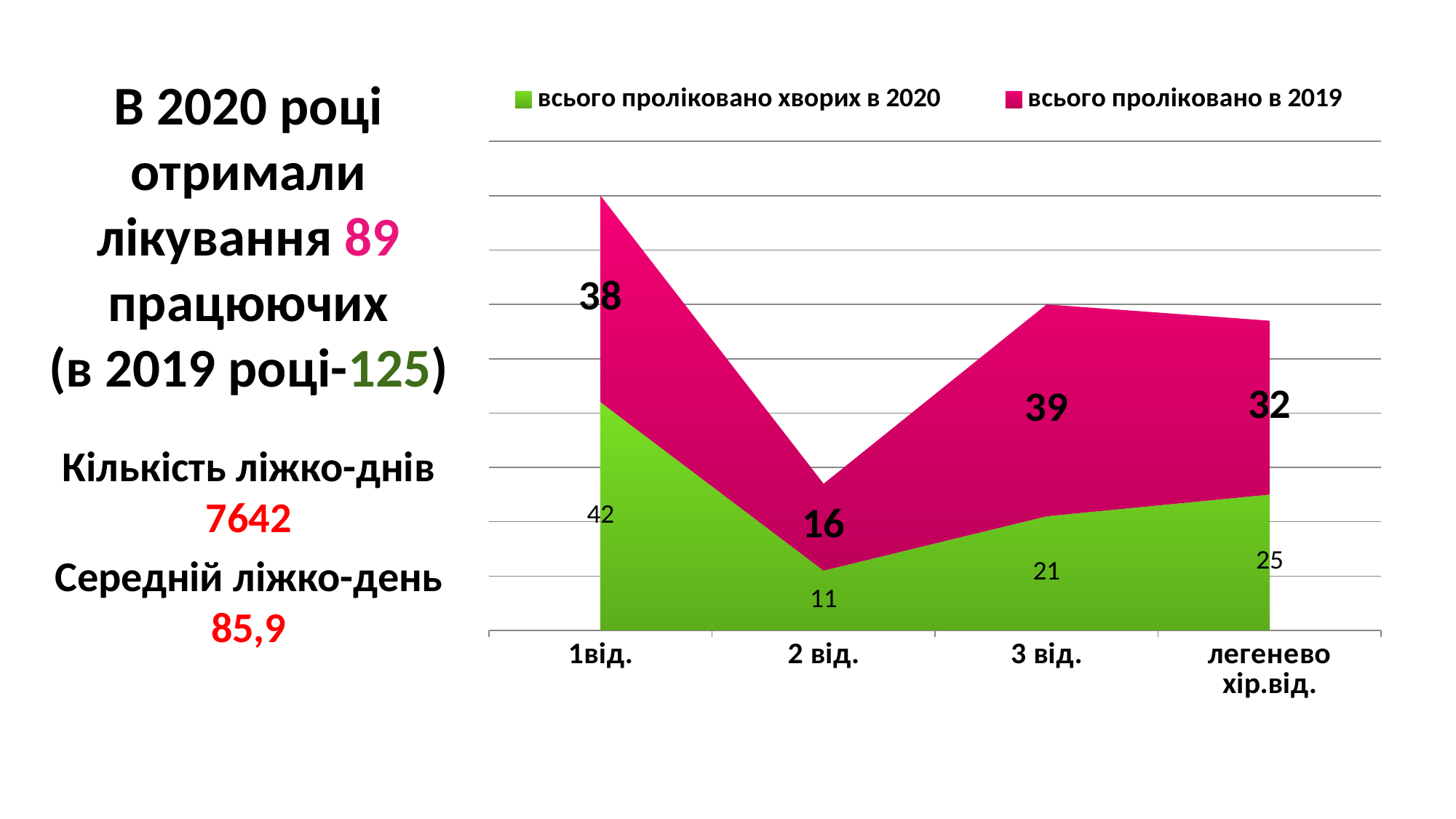

### Chart

| Category | всього проліковано хворих в 2020 | всього проліковано в 2019 |
|---|---|---|
| 1від. | 42.0 | 38.0 |
| 2 від. | 11.0 | 16.0 |
| 3 від. | 21.0 | 39.0 |
| легенево хір.від. | 25.0 | 32.0 |
# В 2020 році отримали лікування 89 працюючих
(в 2019 році-125)
Кількість ліжко-днів 7642
Середній ліжко-день 85,9